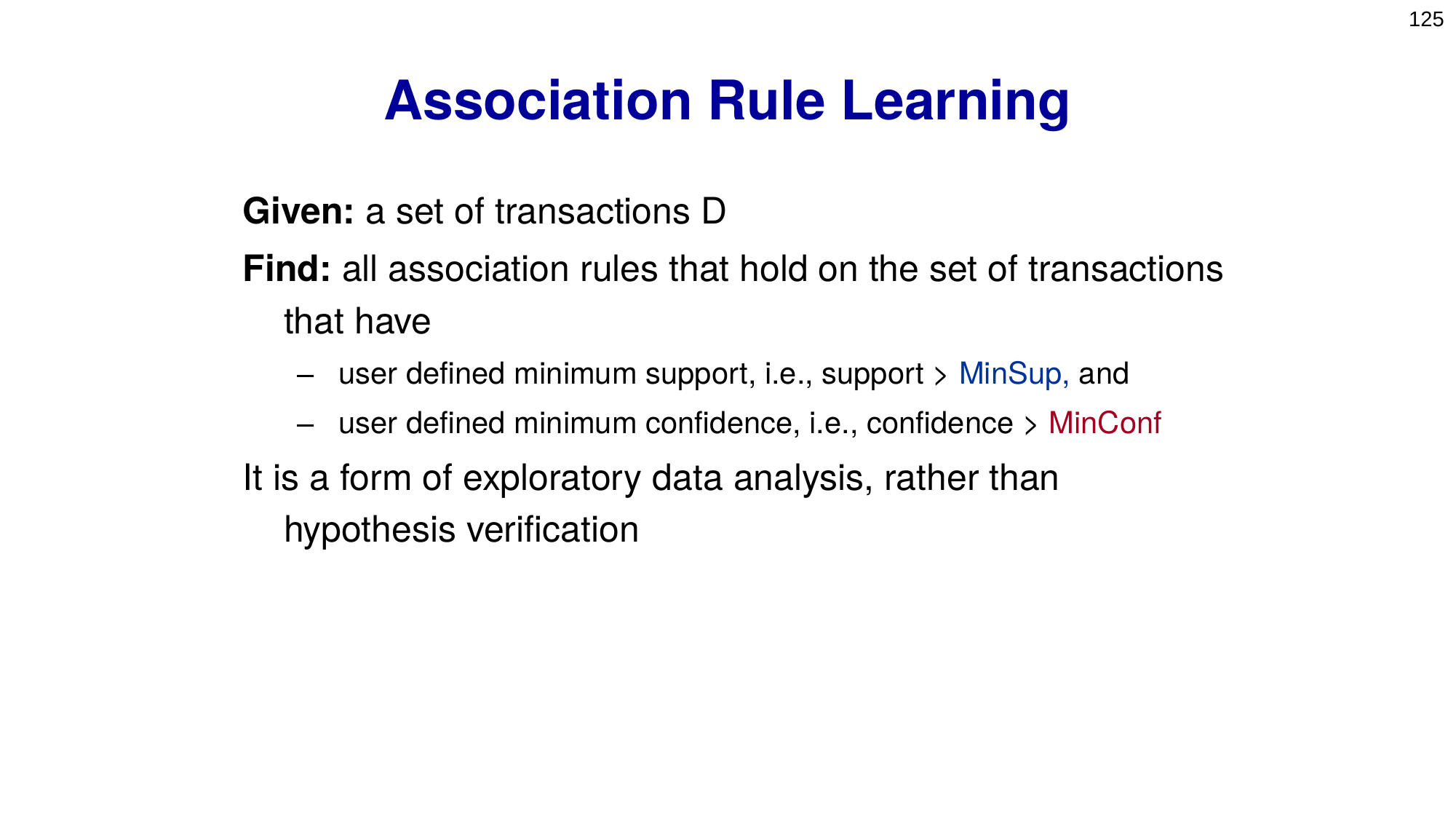

125
# Association Rule Learning
Given: a set of transactions D
Find: all association rules that hold on the set of transactions that have
user defined minimum support, i.e., support > MinSup, and
user defined minimum confidence, i.e., confidence > MinConf
It is a form of exploratory data analysis, rather than hypothesis verification